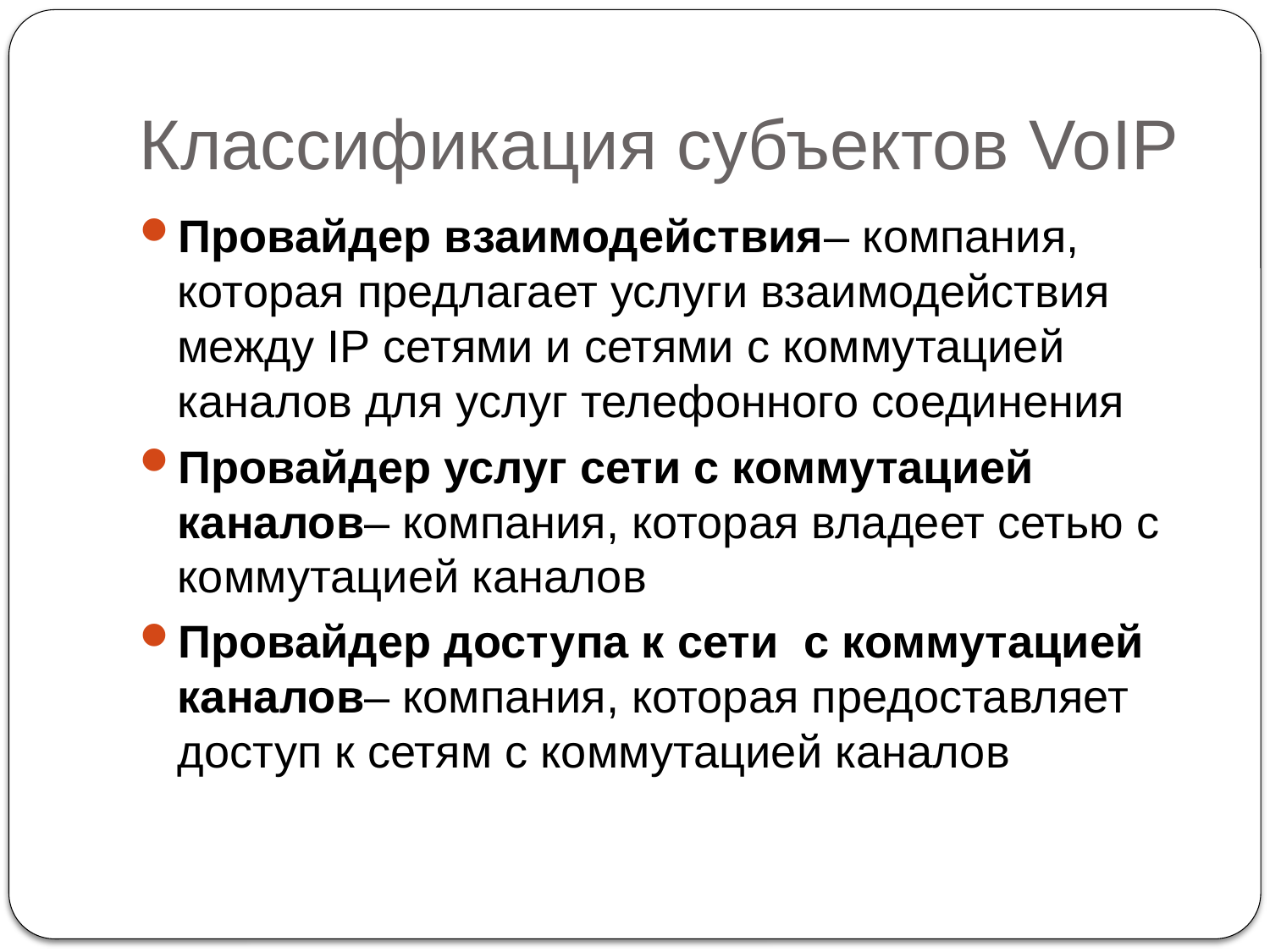

# Классификация субъектов VoIP
Провайдер взаимодействия– компания, которая предлагает услуги взаимодействия между IP сетями и сетями с коммутацией каналов для услуг телефонного соединения
Провайдер услуг сети с коммутацией каналов– компания, которая владеет сетью с коммутацией каналов
Провайдер доступа к сети  с коммутацией каналов– компания, которая предоставляет доступ к сетям с коммутацией каналов